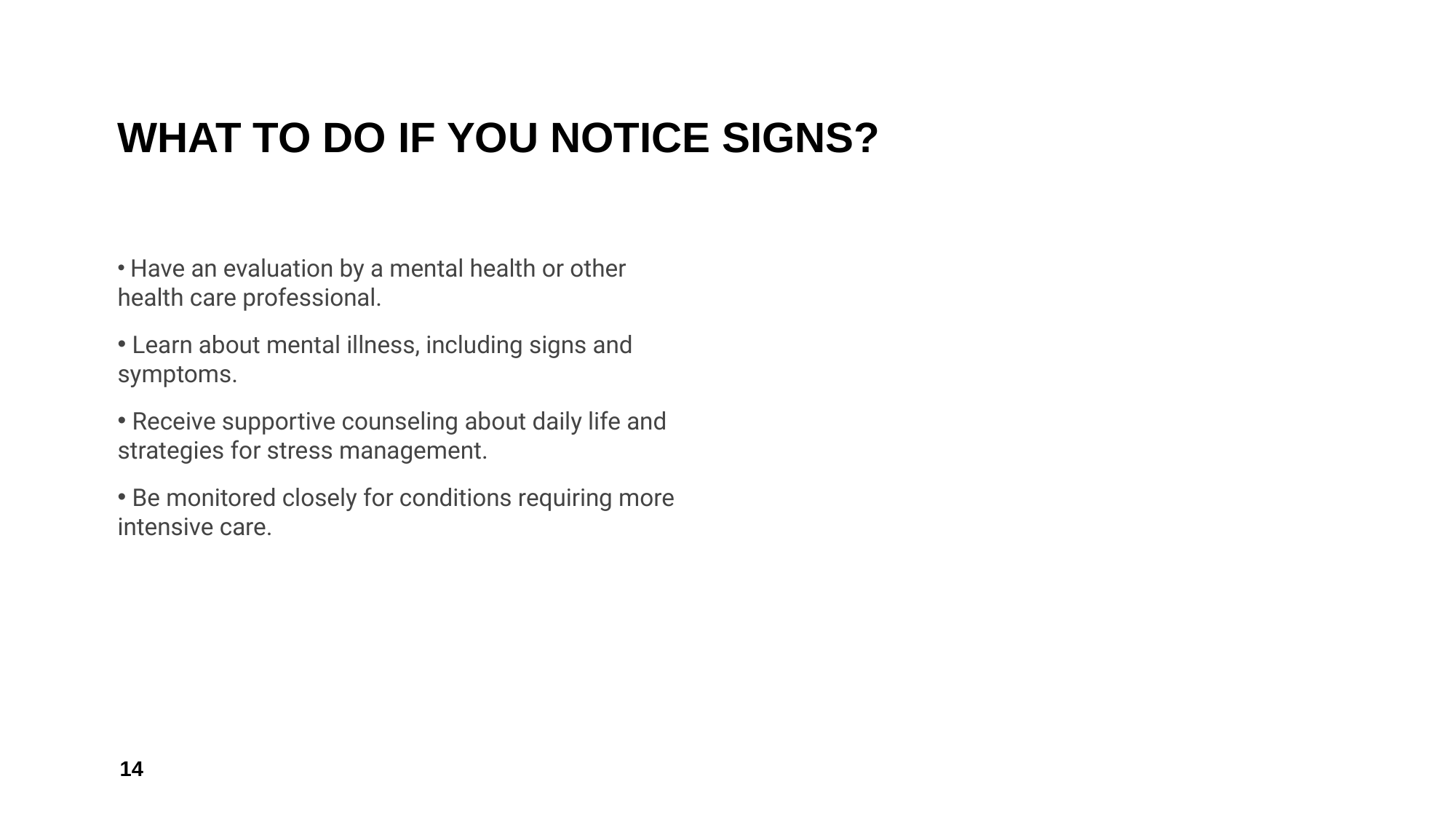

# What to do if you notice signs?
 Have an evaluation by a mental health or other health care professional.
 Learn about mental illness, including signs and symptoms.
 Receive supportive counseling about daily life and strategies for stress management.
 Be monitored closely for conditions requiring more intensive care.

14